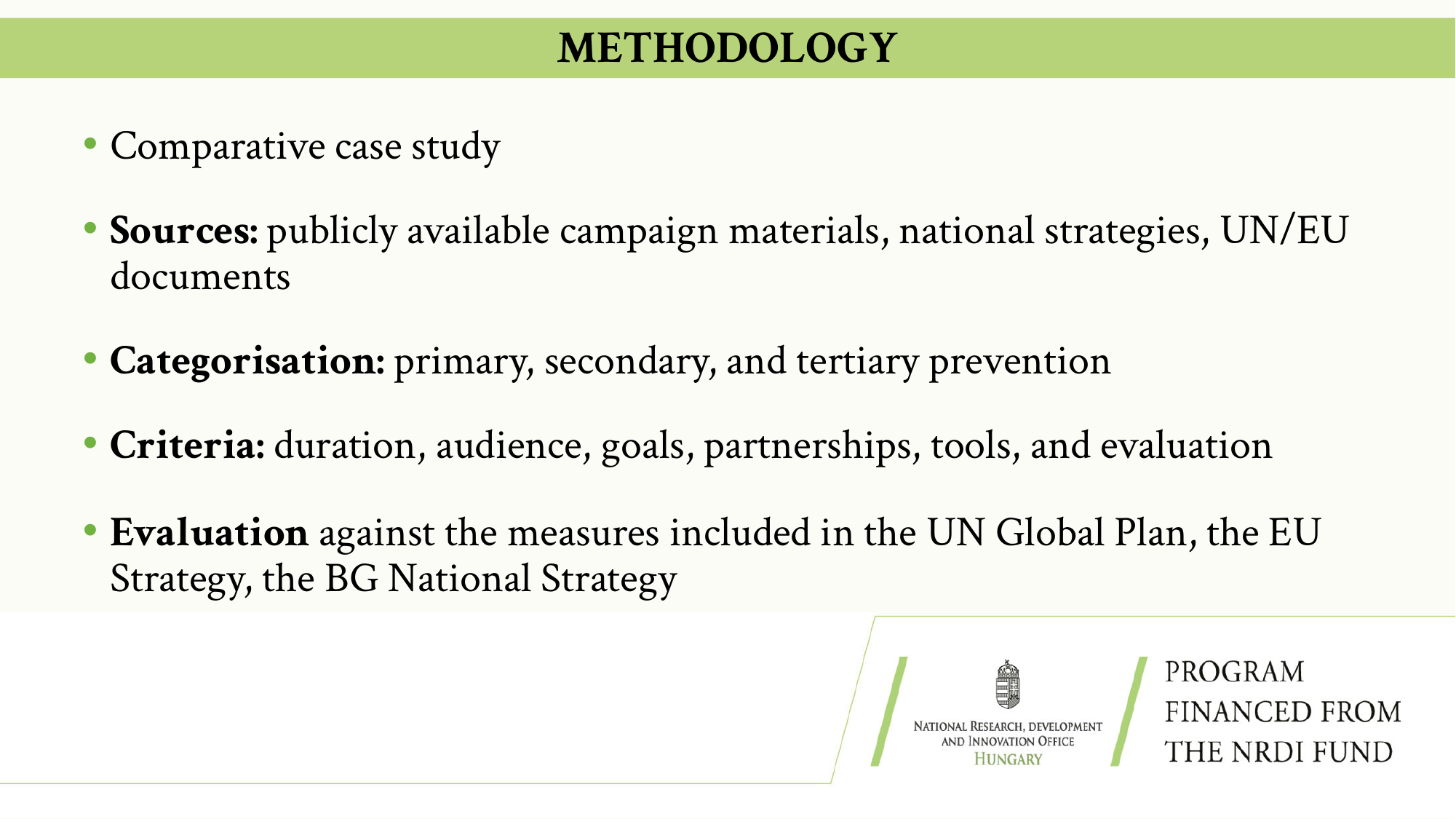

# Methodology
Comparative case study

Sources: publicly available campaign materials, national strategies, UN/EU documents

Categorisation: primary, secondary, and tertiary prevention

Criteria: duration, audience, goals, partnerships, tools, and evaluation

Evaluation against the measures included in the UN Global Plan, the EU Strategy, the BG National Strategy